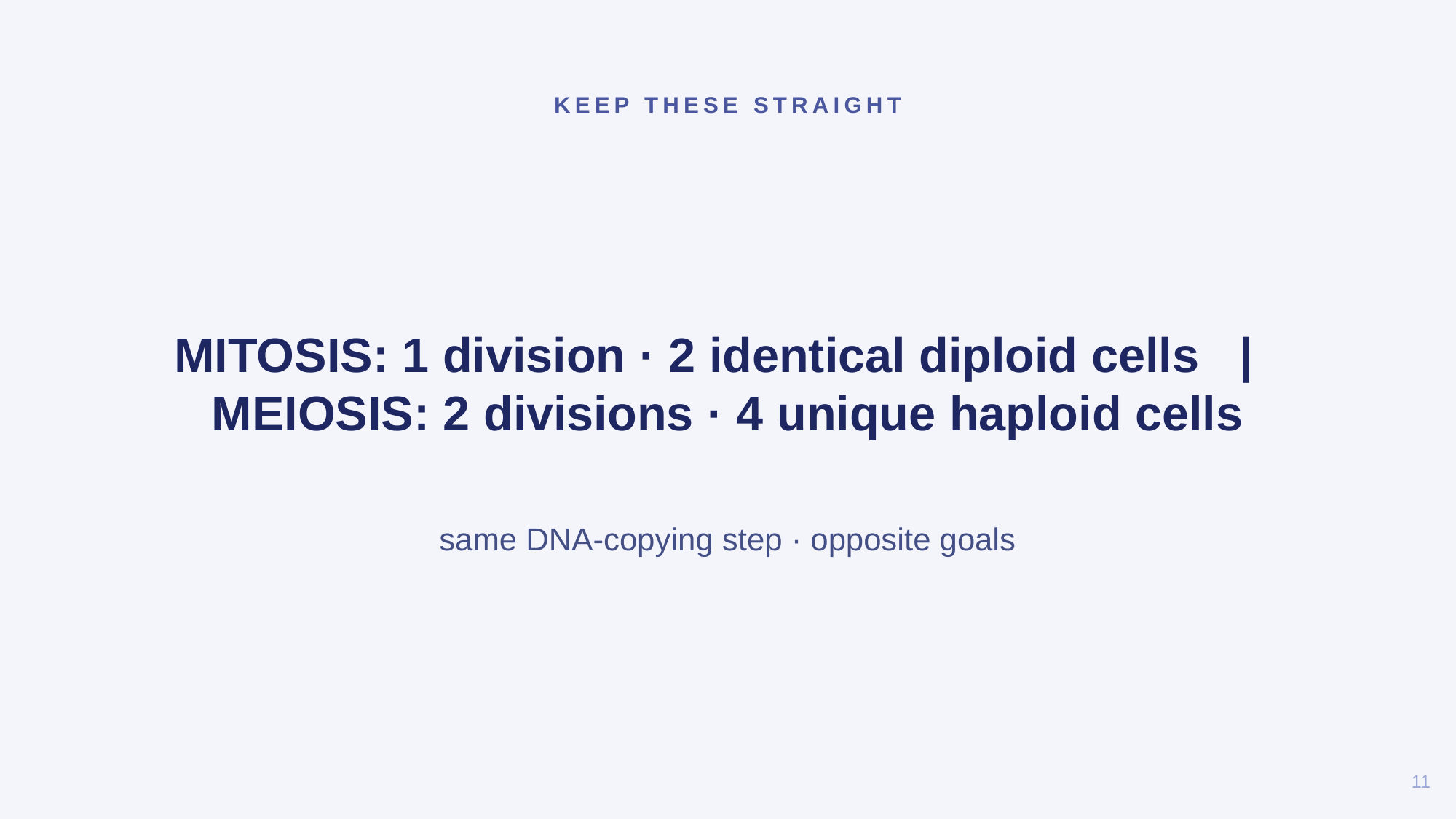

KEEP THESE STRAIGHT
MITOSIS: 1 division · 2 identical diploid cells   |   MEIOSIS: 2 divisions · 4 unique haploid cells
same DNA-copying step · opposite goals
11